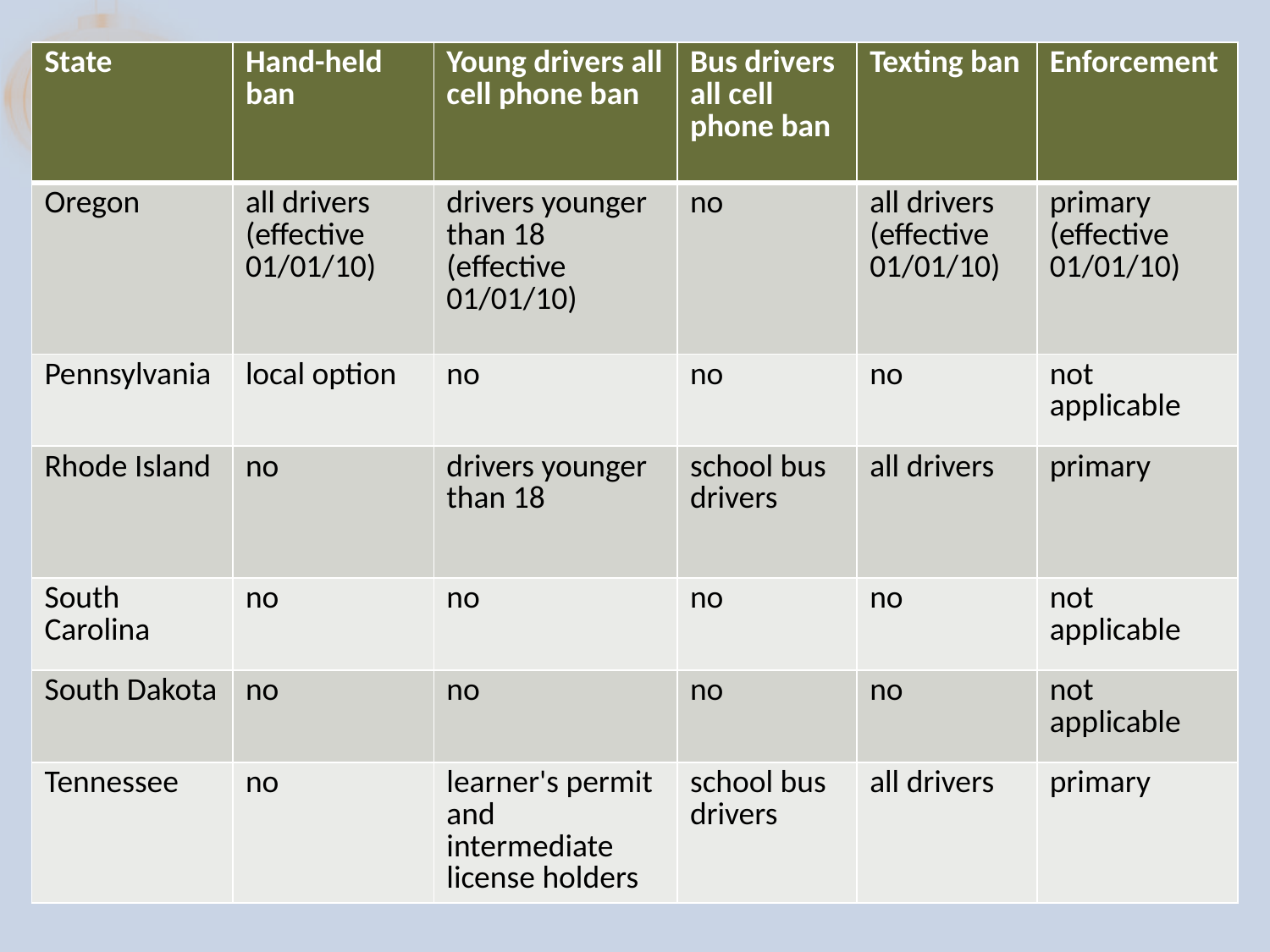

| State | Hand-held ban | Young drivers all cell phone ban | Bus drivers all cell phone ban | Texting ban | Enforcement |
| --- | --- | --- | --- | --- | --- |
| Oregon | all drivers (effective 01/01/10) | drivers younger than 18 (effective 01/01/10) | no | all drivers (effective 01/01/10) | primary (effective 01/01/10) |
| Pennsylvania | local option | no | no | no | not applicable |
| Rhode Island | no | drivers younger than 18 | school bus drivers | all drivers | primary |
| South Carolina | no | no | no | no | not applicable |
| South Dakota | no | no | no | no | not applicable |
| Tennessee | no | learner's permit and intermediate license holders | school bus drivers | all drivers | primary |